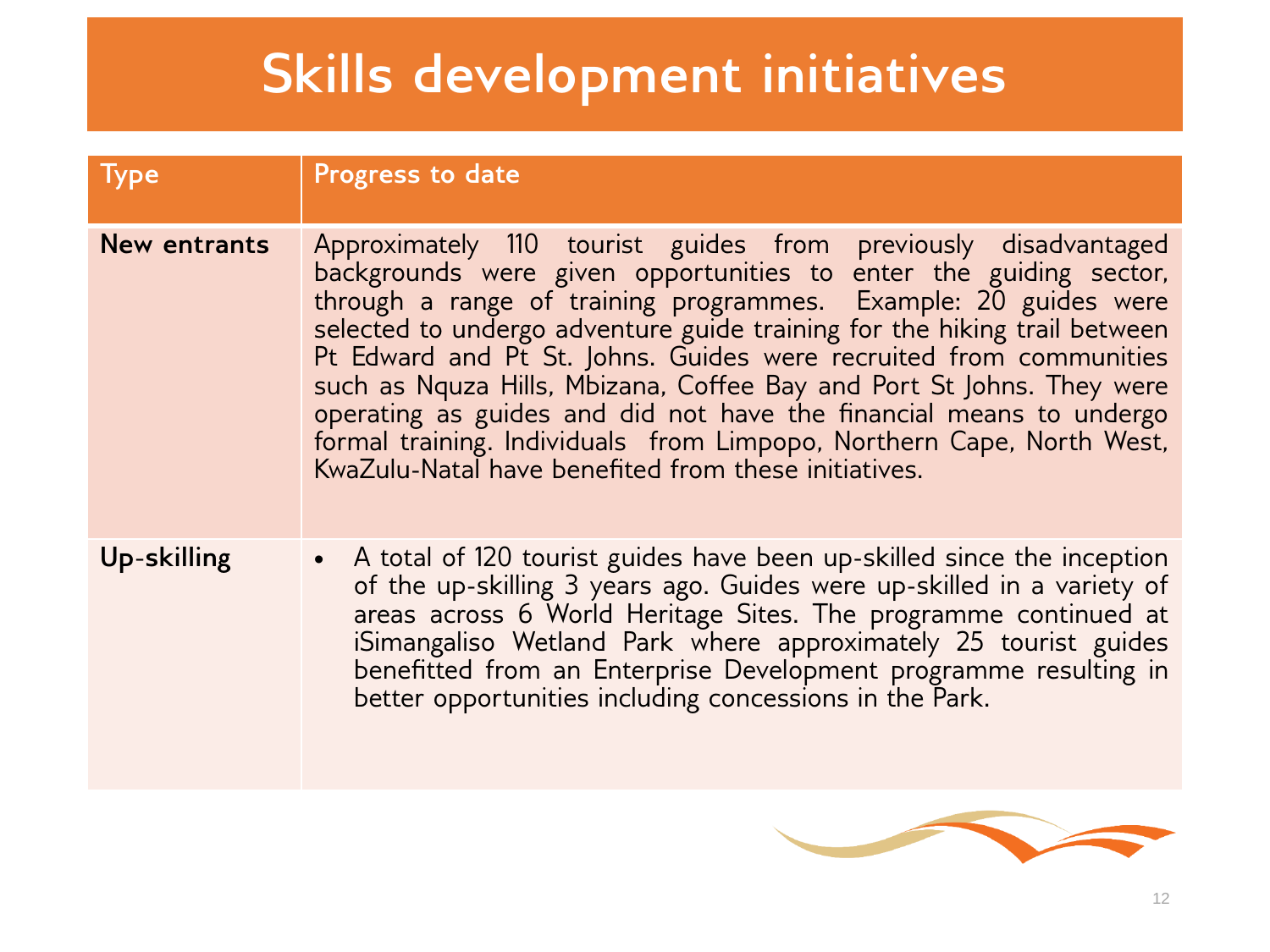

# Skills development initiatives
| Type | Progress to date |
| --- | --- |
| New entrants | Approximately 110 tourist guides from previously disadvantaged backgrounds were given opportunities to enter the guiding sector, through a range of training programmes. Example: 20 guides were selected to undergo adventure guide training for the hiking trail between Pt Edward and Pt St. Johns. Guides were recruited from communities such as Nquza Hills, Mbizana, Coffee Bay and Port St Johns. They were operating as guides and did not have the financial means to undergo formal training. Individuals from Limpopo, Northern Cape, North West, KwaZulu-Natal have benefited from these initiatives. |
| Up-skilling | A total of 120 tourist guides have been up-skilled since the inception of the up-skilling 3 years ago. Guides were up-skilled in a variety of areas across 6 World Heritage Sites. The programme continued at iSimangaliso Wetland Park where approximately 25 tourist guides benefitted from an Enterprise Development programme resulting in better opportunities including concessions in the Park. |
12